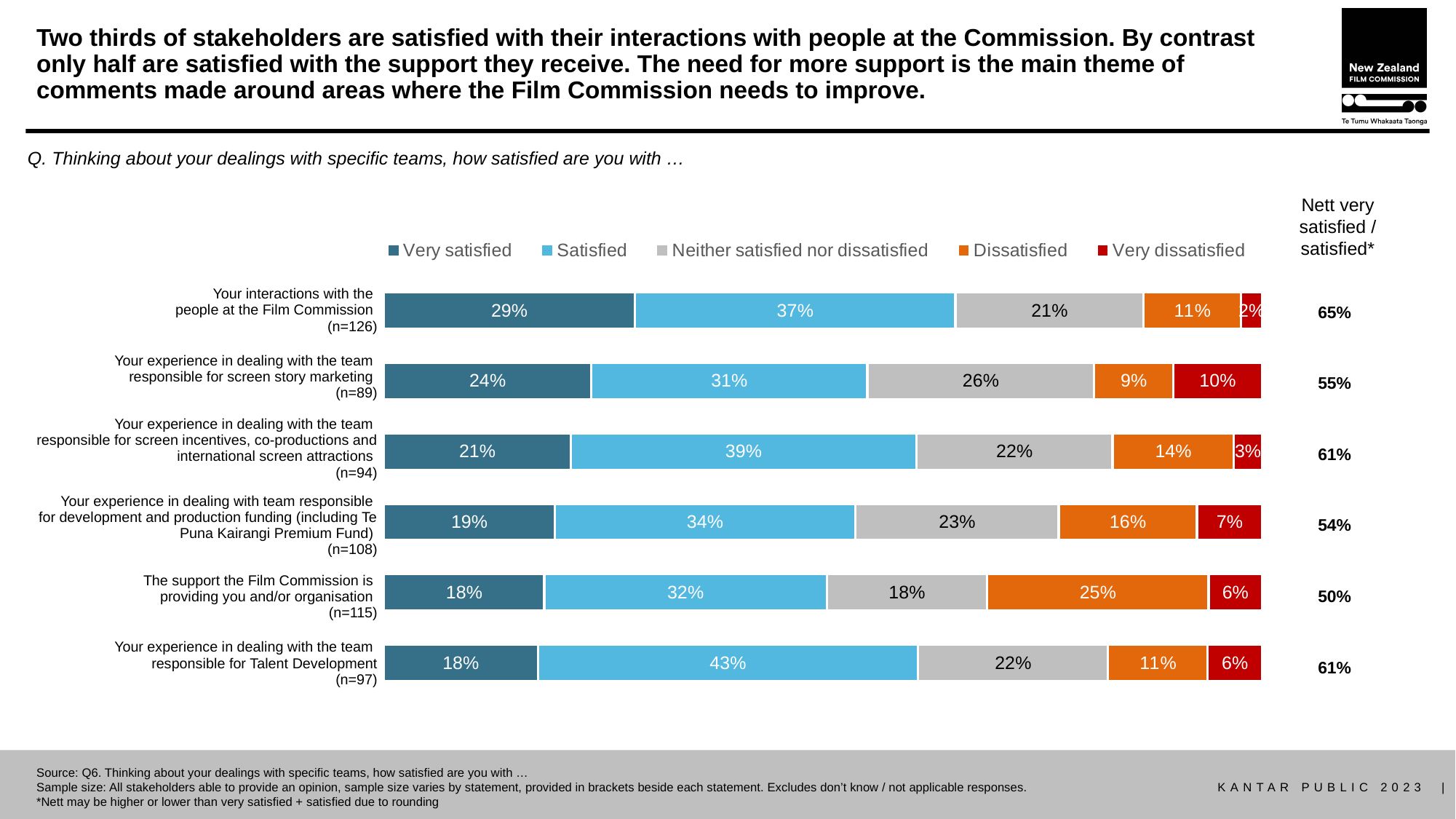

# Two thirds of stakeholders are satisfied with their interactions with people at the Commission. By contrast only half are satisfied with the support they receive. The need for more support is the main theme of comments made around areas where the Film Commission needs to improve.
Q. Thinking about your dealings with specific teams, how satisfied are you with …
Nett very satisfied / satisfied*

### Chart

| Category | Very satisfied | Satisfied | Neither satisfied nor dissatisfied | Dissatisfied | Very dissatisfied |
|---|---|---|---|---|---|
| Your experience in dealing with the team responsible for Talent Development (n=97) | 0.1752577319588 | 0.4329896907217 | 0.2164948453608 | 0.1134020618557 | 0.06185567010309 |
| The support the Film Commission is providing you and/or organisation (n=115) | 0.1826086956522 | 0.3217391304348 | 0.1826086956522 | 0.2521739130435 | 0.06086956521739 |
| Your experience in dealing with team responsible for development and production funding (including Te Puna Kairangi Premium Fund) (n=108) | 0.1944444444444 | 0.3425925925926 | 0.2314814814815 | 0.1574074074074 | 0.07407407407407 |
| Your experience in dealing with the team responsible for screen incentives, co-productions and international screen attractions (n=94) | 0.2127659574468 | 0.3936170212766 | 0.2234042553191 | 0.1382978723404 | 0.03191489361702 |
| Your experience in dealing with the team responsible for screen story marketing (n=89) | 0.2359550561798 | 0.314606741573 | 0.2584269662921 | 0.08988764044944 | 0.1011235955056 |
| Your interactions with the people at the Film Commission (n=126) | 0.2857142857143 | 0.3650793650794 | 0.2142857142857 | 0.1111111111111 | 0.02380952380952 |
| Your interactions with the people at the Film Commission (n=126) |
| --- |
| Your experience in dealing with the team responsible for screen story marketing (n=89) |
| Your experience in dealing with the team responsible for screen incentives, co-productions and international screen attractions (n=94) |
| Your experience in dealing with team responsible for development and production funding (including Te Puna Kairangi Premium Fund) (n=108) |
| The support the Film Commission is providing you and/or organisation (n=115) |
| Your experience in dealing with the team responsible for Talent Development (n=97) |
| 65% |
| --- |
| 55% |
| 61% |
| 54% |
| 50% |
| 61% |
Source: Q6. Thinking about your dealings with specific teams, how satisfied are you with …
Sample size: All stakeholders able to provide an opinion, sample size varies by statement, provided in brackets beside each statement. Excludes don’t know / not applicable responses.
*Nett may be higher or lower than very satisfied + satisfied due to rounding